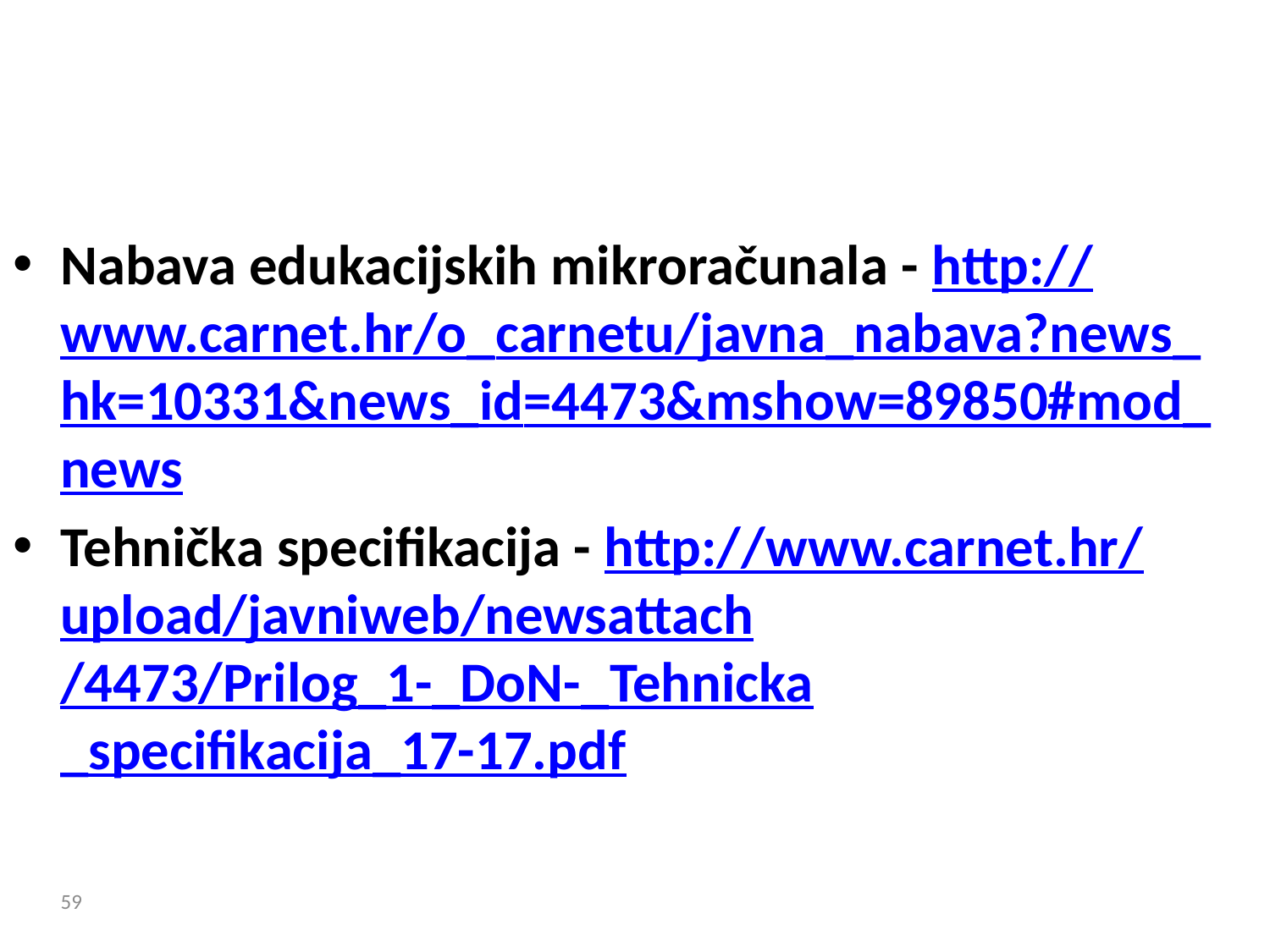

#
Nabava edukacijskih mikroračunala - http://www.carnet.hr/o_carnetu/javna_nabava?news_hk=10331&news_id=4473&mshow=89850#mod_news
Tehnička specifikacija - http://www.carnet.hr/upload/javniweb/newsattach/4473/Prilog_1-_DoN-_Tehnicka_specifikacija_17-17.pdf

59